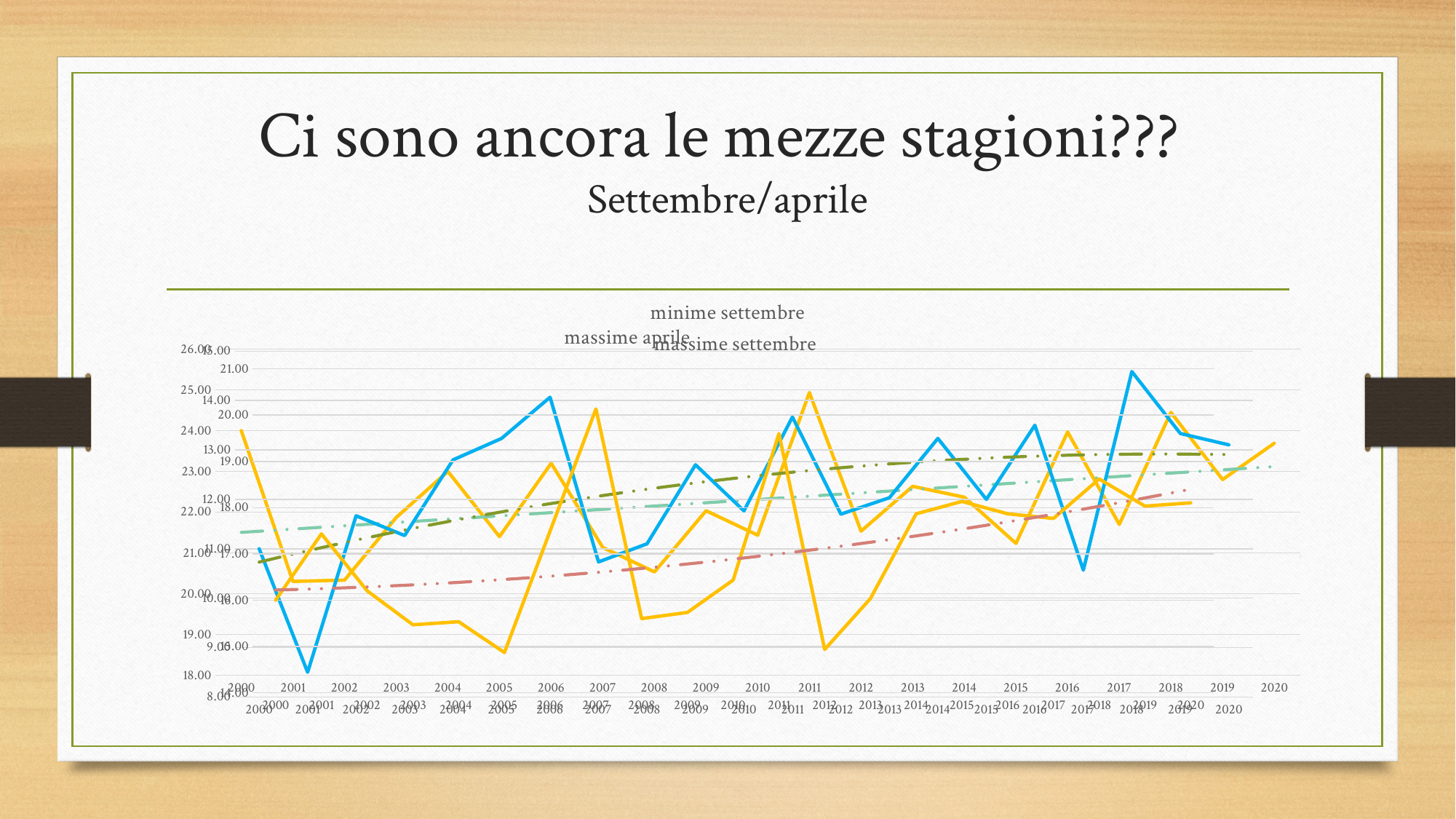

# Ci sono ancora le mezze stagioni??? Settembre/aprile

### Chart: minime settembre

| Category |  |
|---|---|
| 2000 | 11.0 |
| 2001 | 8.5 |
| 2002 | 11.666666666666666 |
| 2003 | 11.266666666666667 |
| 2004 | 12.8 |
| 2005 | 13.233333333333333 |
| 2006 | 14.066666666666666 |
| 2007 | 10.733333333333333 |
| 2008 | 11.1 |
| 2009 | 12.7 |
| 2010 | 11.766666666666667 |
| 2011 | 13.666666666666666 |
| 2012 | 11.7 |
| 2013 | 12.033333333333333 |
| 2014 | 13.233333333333333 |
| 2015 | 12.0 |
| 2016 | 13.5 |
| 2017 | 10.566666666666666 |
| 2018 | 14.586206896551724 |
| 2019 | 13.333333333333334 |
| 2020 | 13.10344827586207 |

### Chart: massime settembre

| Category |  |
|---|---|
| 2000 | 24.0 |
| 2001 | 20.3 |
| 2002 | 20.333333333333332 |
| 2003 | 21.866666666666667 |
| 2004 | 23.0 |
| 2005 | 21.4 |
| 2006 | 23.2 |
| 2007 | 21.133333333333333 |
| 2008 | 20.533333333333335 |
| 2009 | 22.033333333333335 |
| 2010 | 21.433333333333334 |
| 2011 | 24.933333333333334 |
| 2012 | 21.533333333333335 |
| 2013 | 22.633333333333333 |
| 2014 | 22.366666666666667 |
| 2015 | 21.233333333333334 |
| 2016 | 23.966666666666665 |
| 2017 | 21.7 |
| 2018 | 24.448275862068964 |
| 2019 | 22.8 |
| 2020 | 23.689655172413794 |

### Chart: massime aprile

| Category |  |
|---|---|
| 2000 | 16.0 |
| 2001 | 17.433333333333334 |
| 2002 | 16.2 |
| 2003 | 15.466666666666667 |
| 2004 | 15.533333333333333 |
| 2005 | 14.866666666666667 |
| 2006 | 17.5 |
| 2007 | 20.133333333333333 |
| 2008 | 15.6 |
| 2009 | 15.733333333333333 |
| 2010 | 16.433333333333334 |
| 2011 | 19.6 |
| 2012 | 14.933333333333334 |
| 2013 | 16.033333333333335 |
| 2014 | 17.866666666666667 |
| 2015 | 18.133333333333333 |
| 2016 | 17.866666666666667 |
| 2017 | 17.766666666666666 |
| 2018 | 18.620689655172413 |
| 2019 | 18.033333333333335 |
| 2020 | 18.103448275862068 |